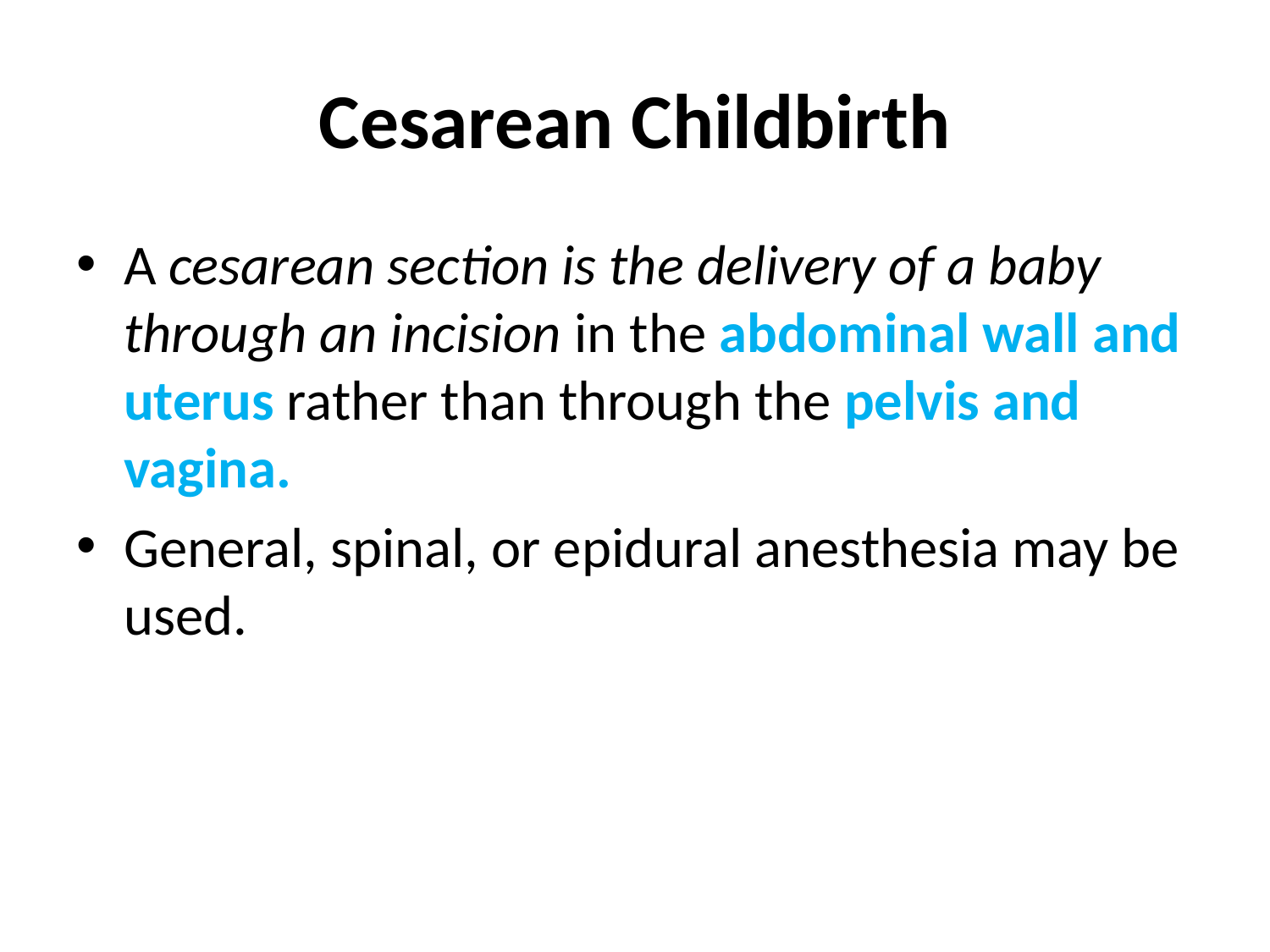

# Cesarean Childbirth
A cesarean section is the delivery of a baby through an incision in the abdominal wall and uterus rather than through the pelvis and vagina.
General, spinal, or epidural anesthesia may be used.